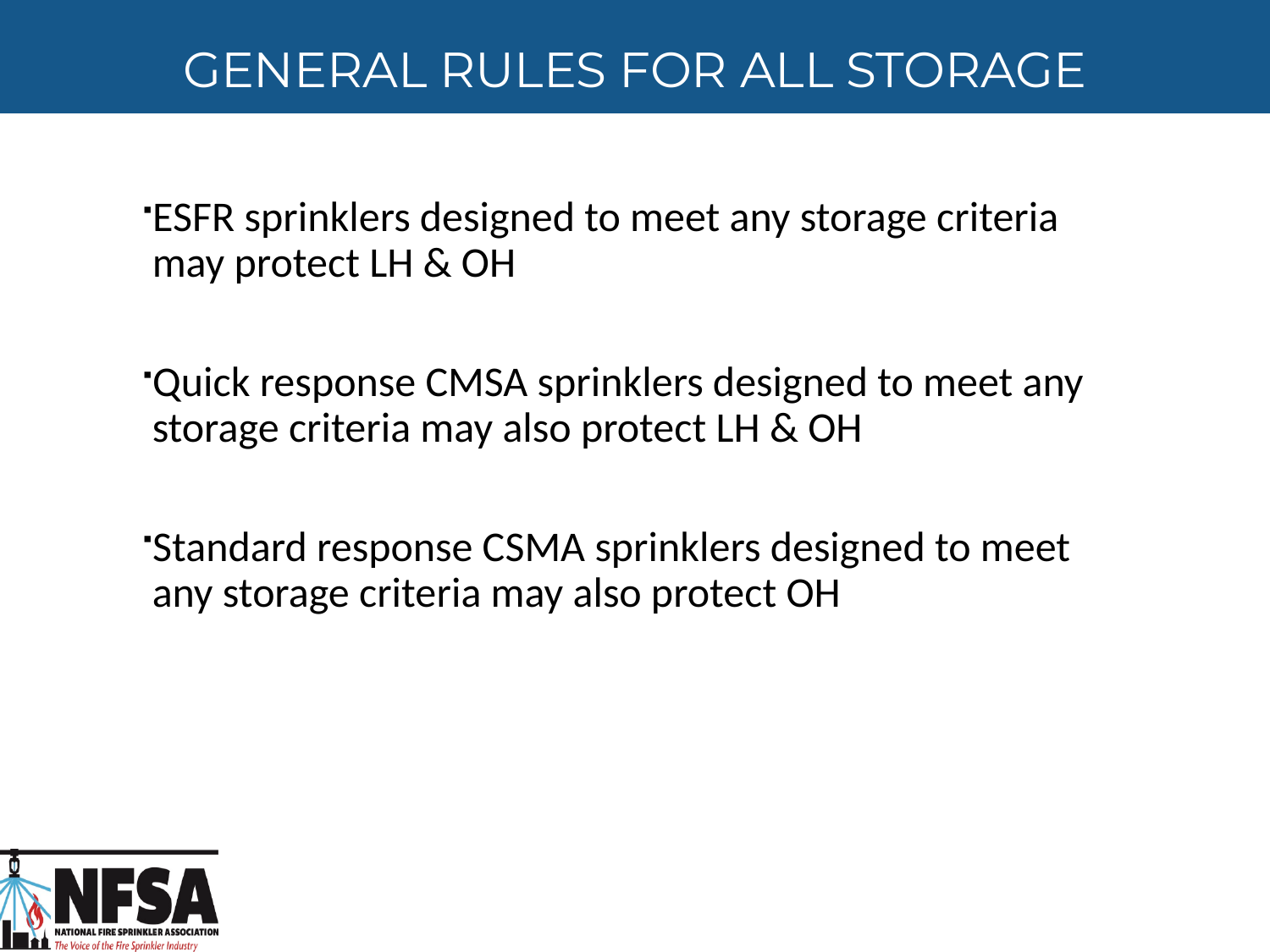

# GENERAL RULES FOR ALL STORAGE
ESFR sprinklers designed to meet any storage criteria may protect LH & OH

Quick response CMSA sprinklers designed to meet any storage criteria may also protect LH & OH

Standard response CSMA sprinklers designed to meet any storage criteria may also protect OH